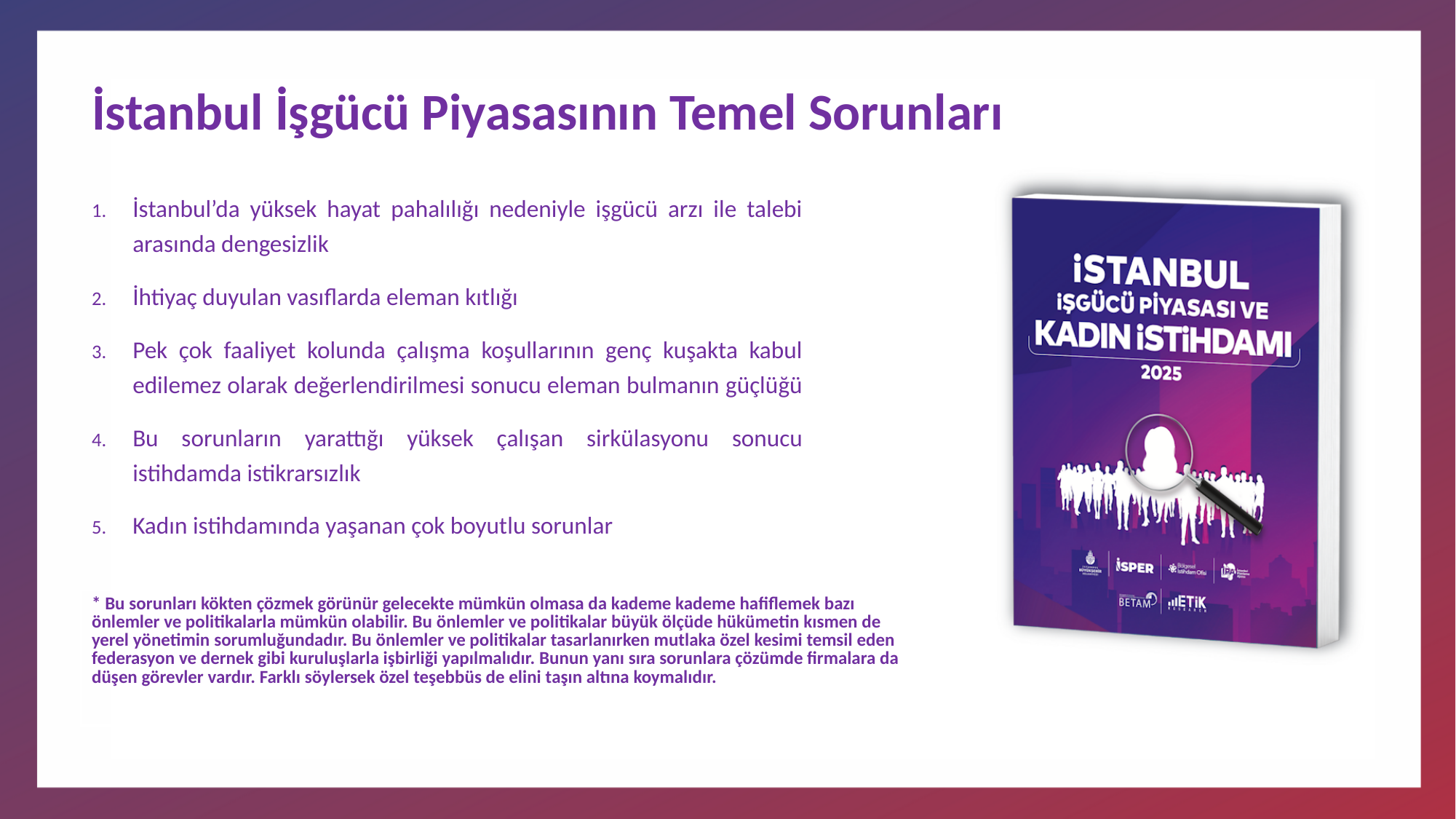

# İstanbul İşgücü Piyasasının Temel Sorunları

İstanbul’da yüksek hayat pahalılığı nedeniyle işgücü arzı ile talebi arasında dengesizlik
İhtiyaç duyulan vasıflarda eleman kıtlığı
Pek çok faaliyet kolunda çalışma koşullarının genç kuşakta kabul edilemez olarak değerlendirilmesi sonucu eleman bulmanın güçlüğü
Bu sorunların yarattığı yüksek çalışan sirkülasyonu sonucu istihdamda istikrarsızlık
Kadın istihdamında yaşanan çok boyutlu sorunlar
| \* Bu sorunları kökten çözmek görünür gelecekte mümkün olmasa da kademe kademe hafiflemek bazı önlemler ve politikalarla mümkün olabilir. Bu önlemler ve politikalar büyük ölçüde hükümetin kısmen de yerel yönetimin sorumluğundadır. Bu önlemler ve politikalar tasarlanırken mutlaka özel kesimi temsil eden federasyon ve dernek gibi kuruluşlarla işbirliği yapılmalıdır. Bunun yanı sıra sorunlara çözümde firmalara da düşen görevler vardır. Farklı söylersek özel teşebbüs de elini taşın altına koymalıdır. |
| --- |